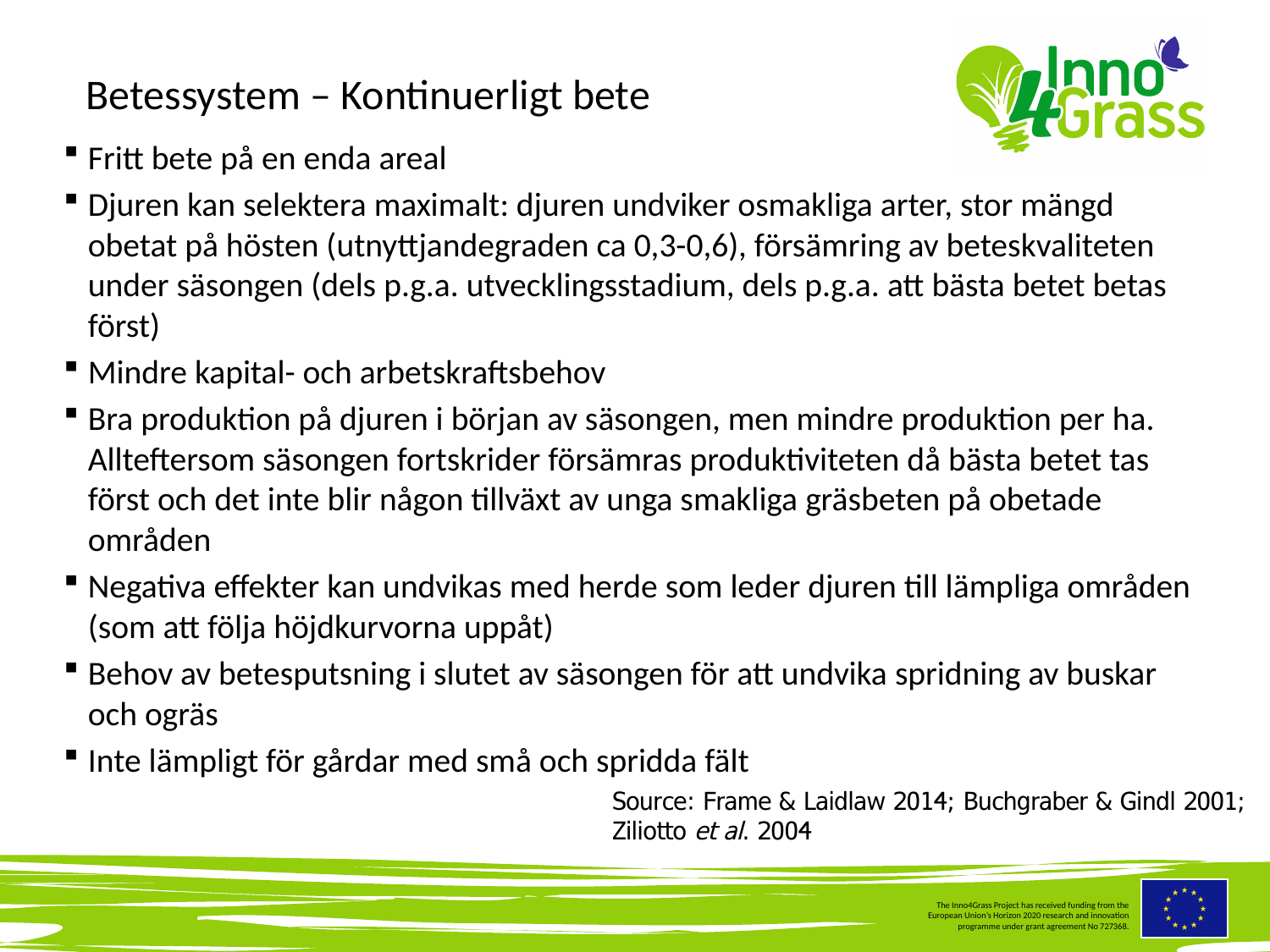

#
Betessystem – Kontinuerligt bete
Fritt bete på en enda areal
Djuren kan selektera maximalt: djuren undviker osmakliga arter, stor mängd obetat på hösten (utnyttjandegraden ca 0,3-0,6), försämring av beteskvaliteten under säsongen (dels p.g.a. utvecklingsstadium, dels p.g.a. att bästa betet betas först)
Mindre kapital- och arbetskraftsbehov
Bra produktion på djuren i början av säsongen, men mindre produktion per ha. Allteftersom säsongen fortskrider försämras produktiviteten då bästa betet tas först och det inte blir någon tillväxt av unga smakliga gräsbeten på obetade områden
Negativa effekter kan undvikas med herde som leder djuren till lämpliga områden (som att följa höjdkurvorna uppåt)
Behov av betesputsning i slutet av säsongen för att undvika spridning av buskar och ogräs
Inte lämpligt för gårdar med små och spridda fält
Source: Frame & Laidlaw 2014; Buchgraber & Gindl 2001;
Ziliotto et al. 2004